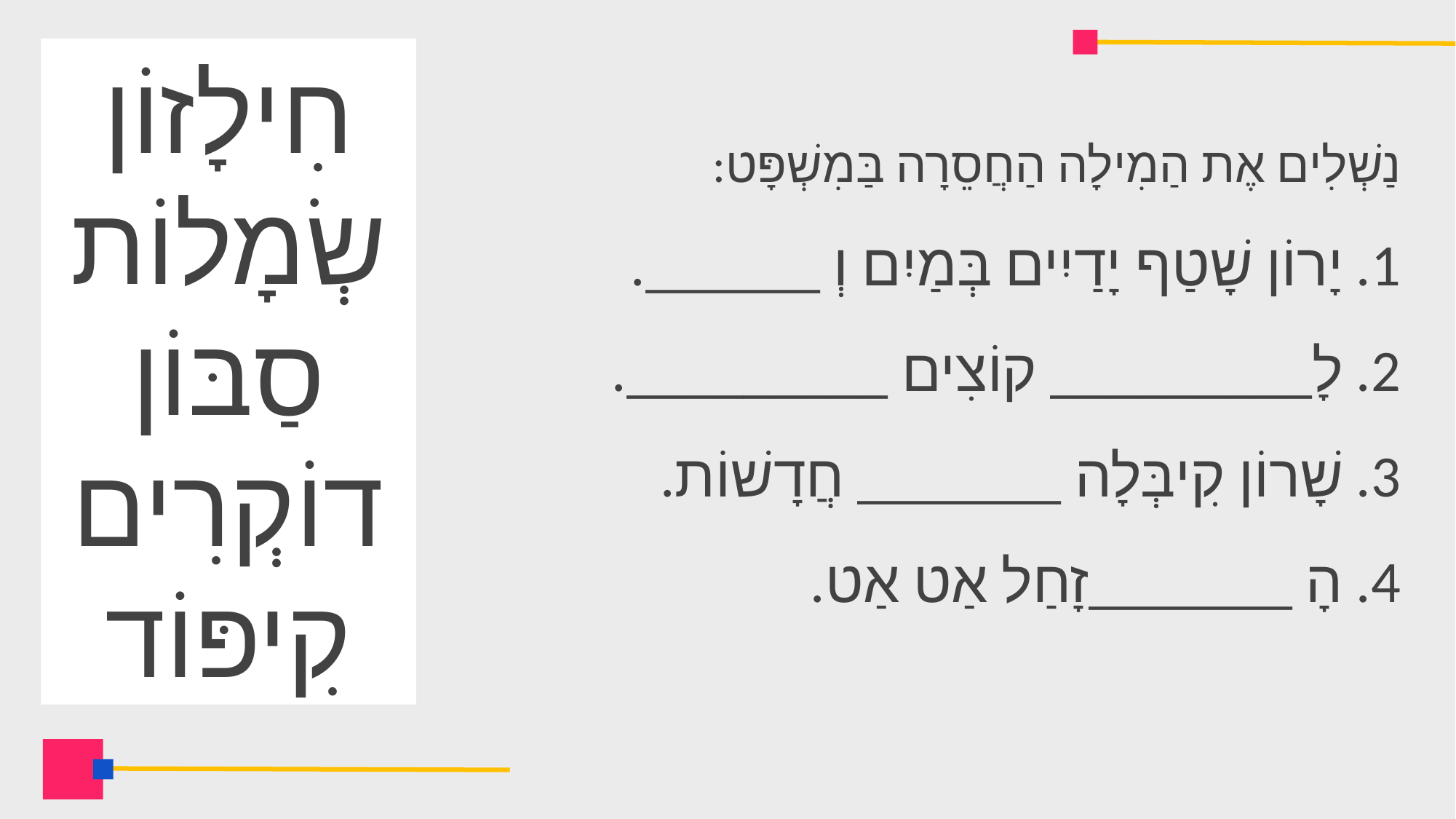

חִילָזוֹן
שְׂמָלוֹת
סַבּוֹן
דוֹקְרִים
קִיפּוֹד
# נַשְׁלִים אֶת הַמִילָה הַחֲסֵרָה בַּמִשְׁפָּט: 1. יָרוֹן שָׁטַף יָדַיִים בְּמַיִם וְ ______. 2. לָ_________ קוֹצִים _________. 3. שָׁרוֹן קִיבְּלָה _______ חֲדָשׁוֹת. 4. הָ _______זָחַל אַט אַט.